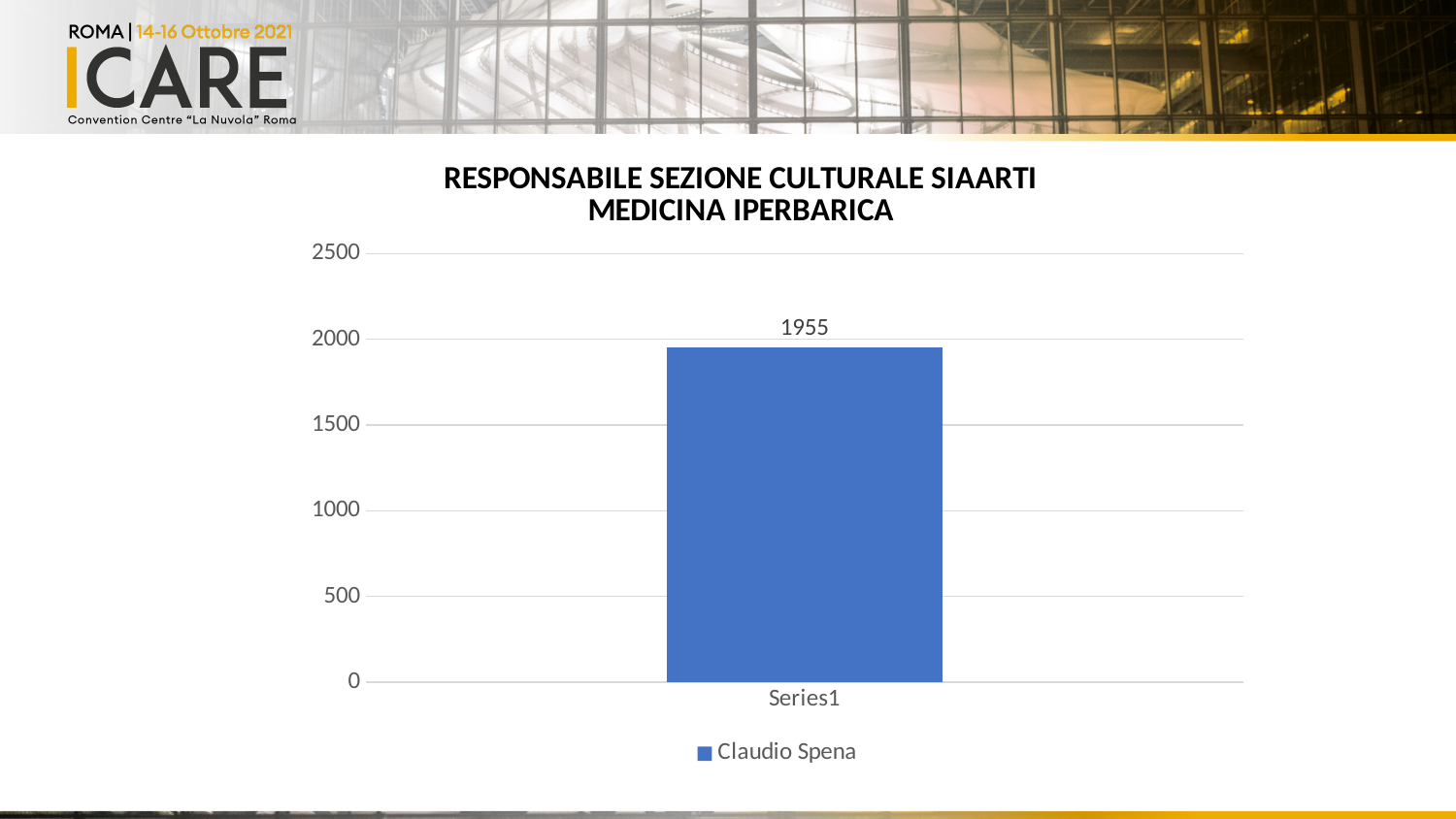

### Chart: RESPONSABILE SEZIONE CULTURALE SIAARTI
MEDICINA IPERBARICA

| Category | Claudio Spena |
|---|---|
|  | 1955.0 |